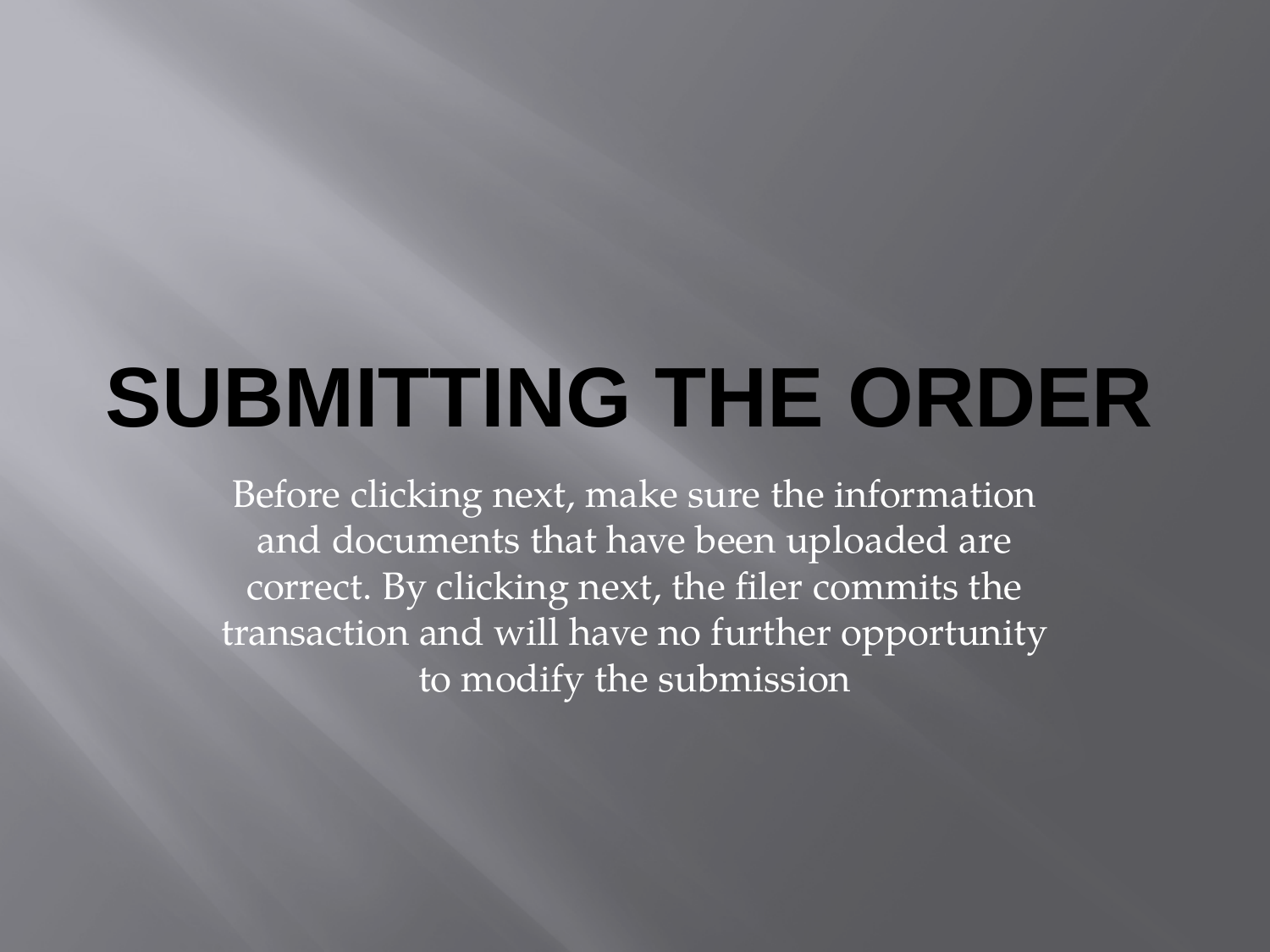

# SUBMITTING THE ORDER
Before clicking next, make sure the information and documents that have been uploaded are correct. By clicking next, the filer commits the transaction and will have no further opportunity to modify the submission